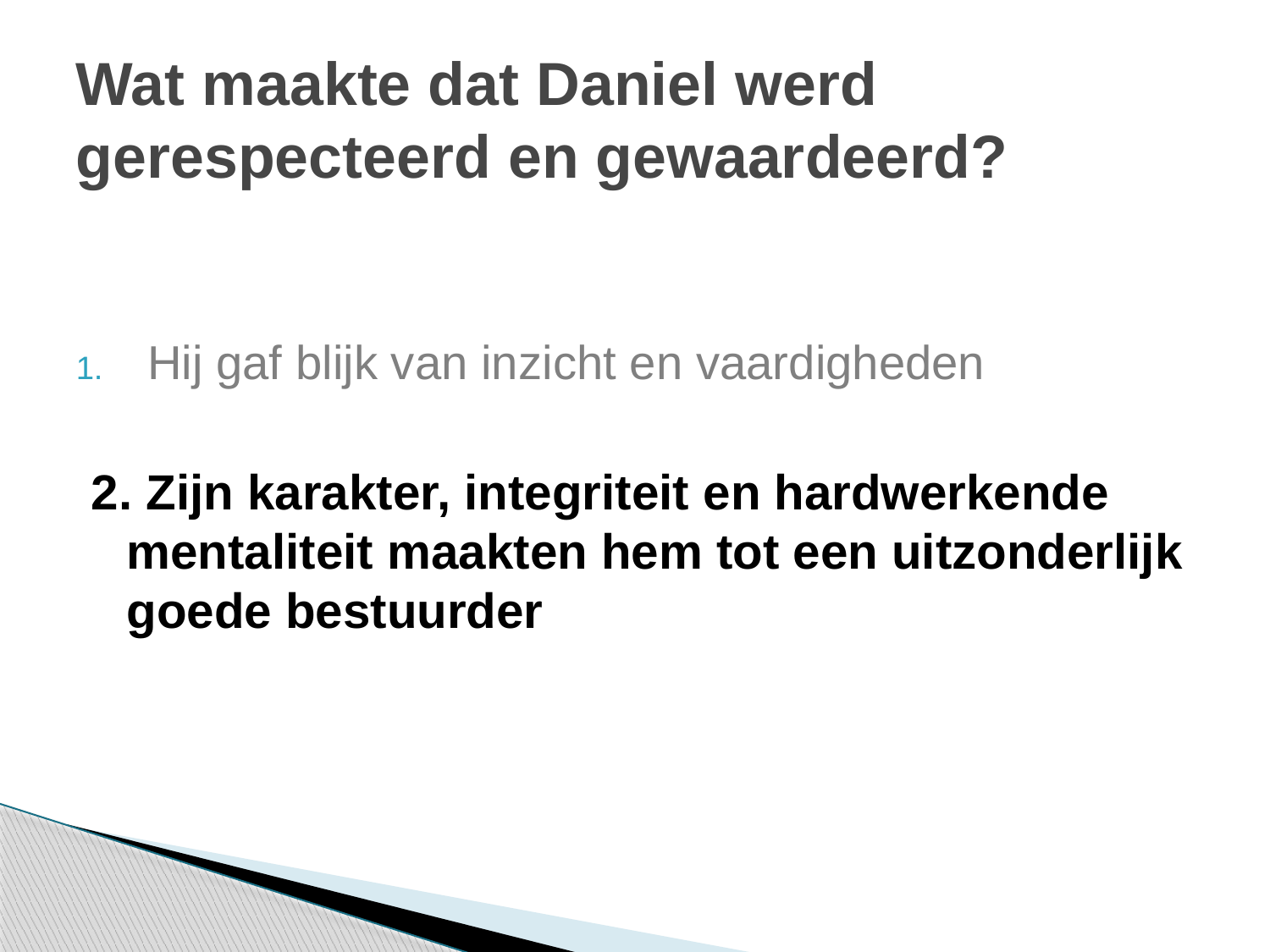

# Wat maakte dat Daniel werd gerespecteerd en gewaardeerd?
Hij gaf blijk van inzicht en vaardigheden

2. Zijn karakter, integriteit en hardwerkende mentaliteit maakten hem tot een uitzonderlijk goede bestuurder